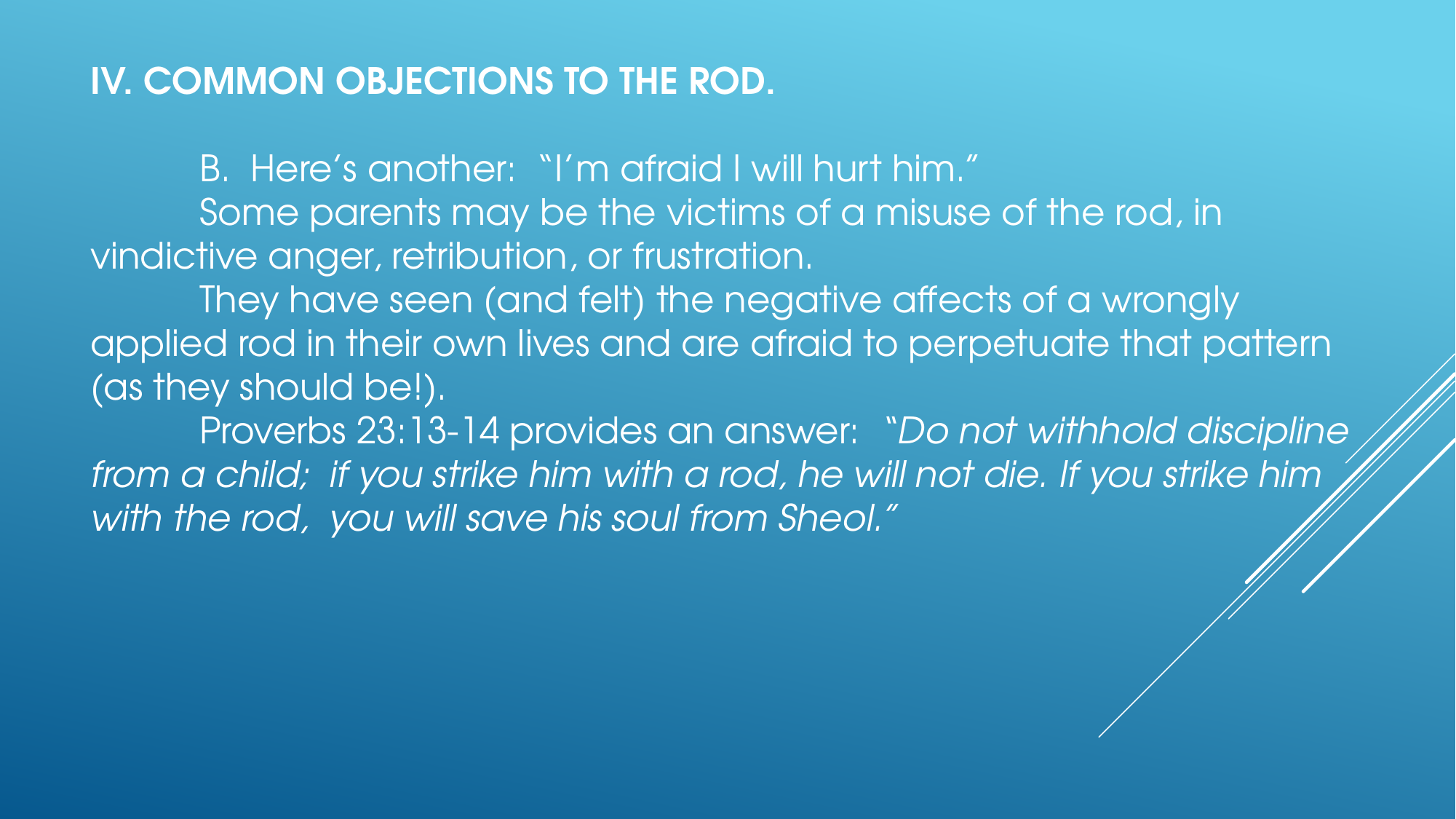

IV. COMMON OBJECTIONS TO THE ROD.

	B.  Here’s another:  “I’m afraid I will hurt him.”
	Some parents may be the victims of a misuse of the rod, in vindictive anger, retribution, or frustration.
	They have seen (and felt) the negative affects of a wrongly applied rod in their own lives and are afraid to perpetuate that pattern (as they should be!).
	Proverbs 23:13-14 provides an answer:  “Do not withhold discipline from a child;  if you strike him with a rod, he will not die. If you strike him with the rod,  you will save his soul from Sheol.”